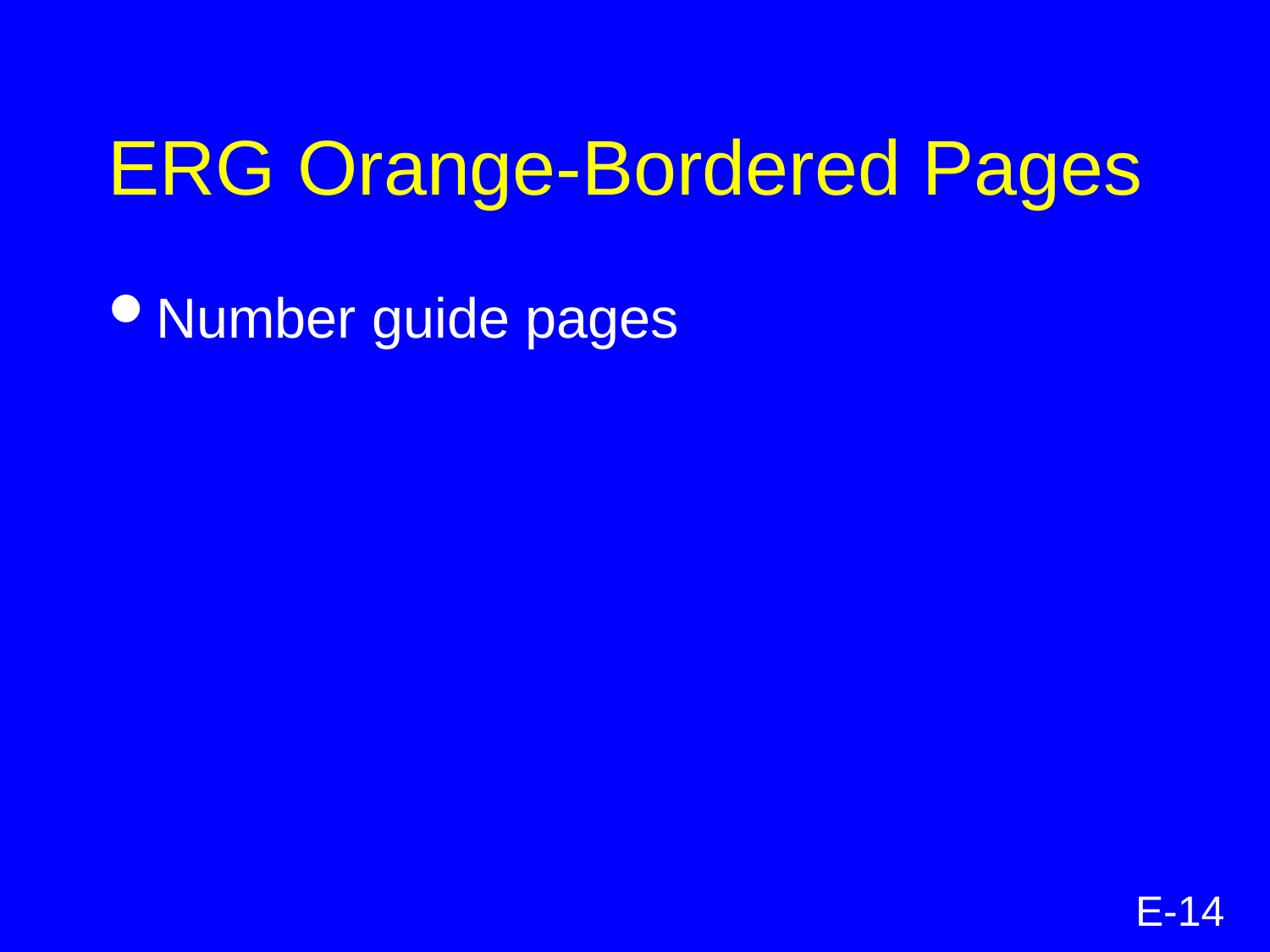

# ERG Orange-Bordered Pages
Number guide pages
E-14